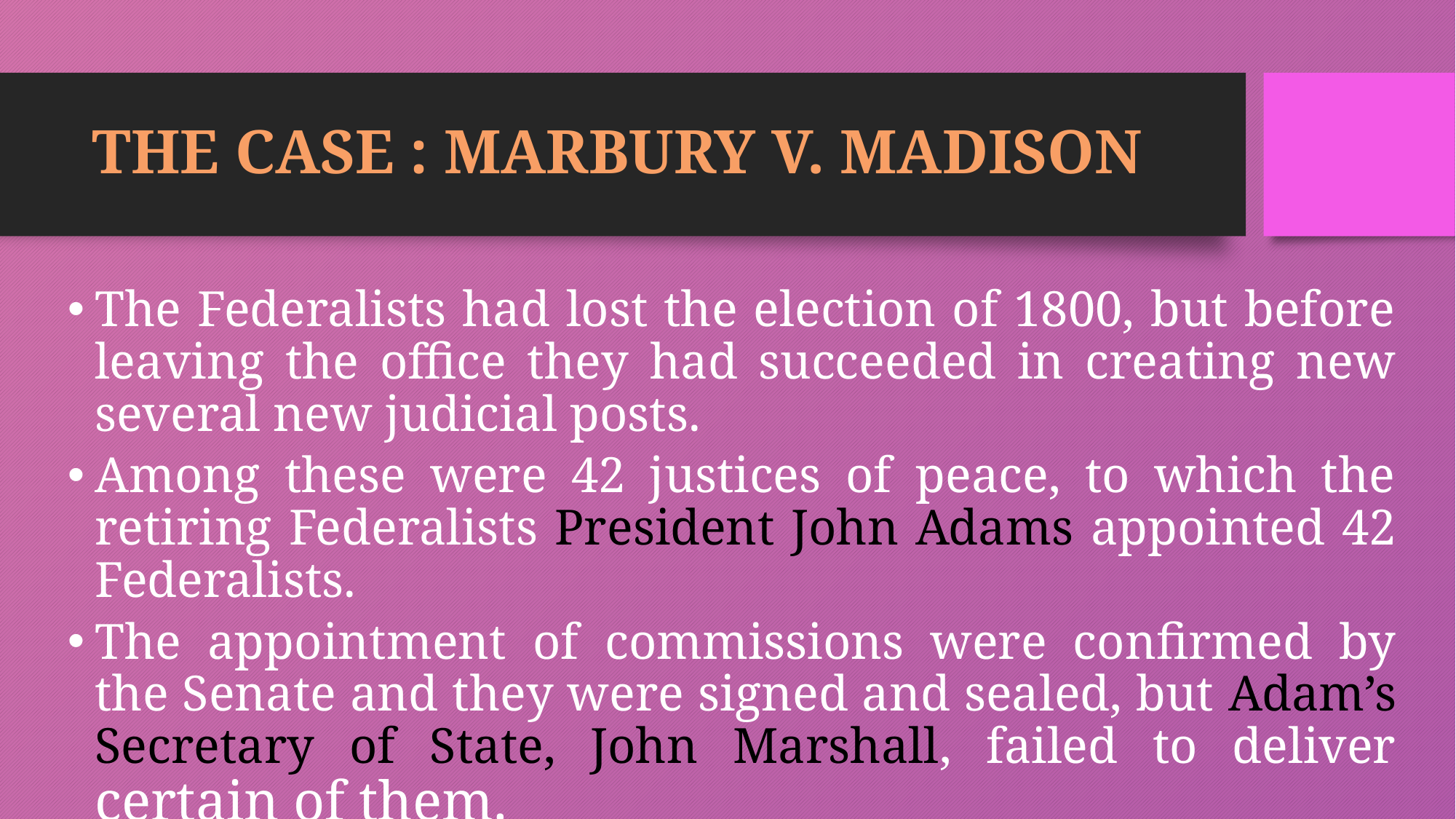

# THE CASE : MARBURY V. MADISON
The Federalists had lost the election of 1800, but before leaving the office they had succeeded in creating new several new judicial posts.
Among these were 42 justices of peace, to which the retiring Federalists President John Adams appointed 42 Federalists.
The appointment of commissions were confirmed by the Senate and they were signed and sealed, but Adam’s Secretary of State, John Marshall, failed to deliver certain of them.